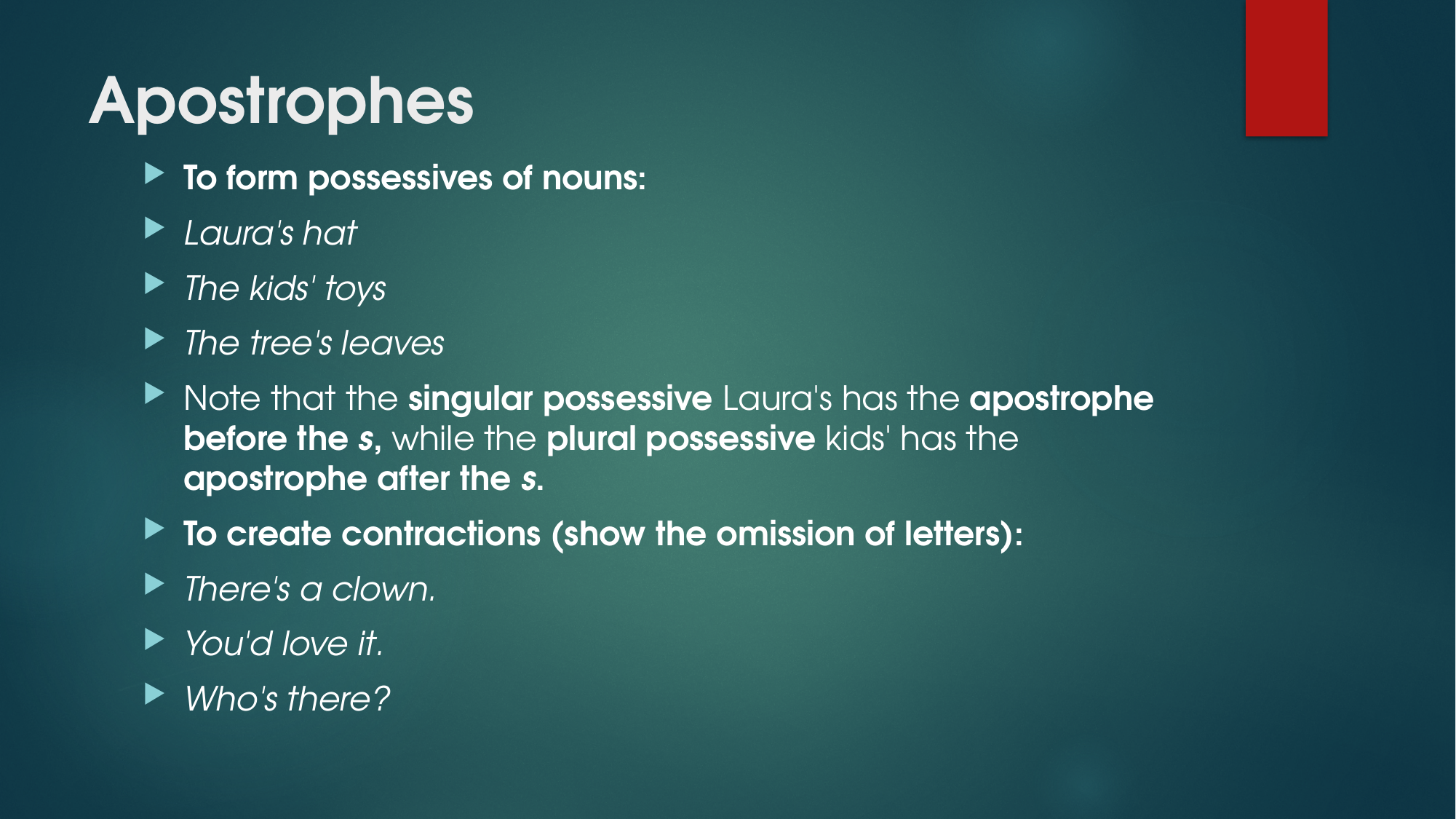

# Apostrophes
To form possessives of nouns:
Laura's hat
The kids' toys
The tree's leaves
Note that the singular possessive Laura's has the apostrophe before the s, while the plural possessive kids' has the apostrophe after the s.
To create contractions (show the omission of letters):
There's a clown.
You'd love it.
Who's there?